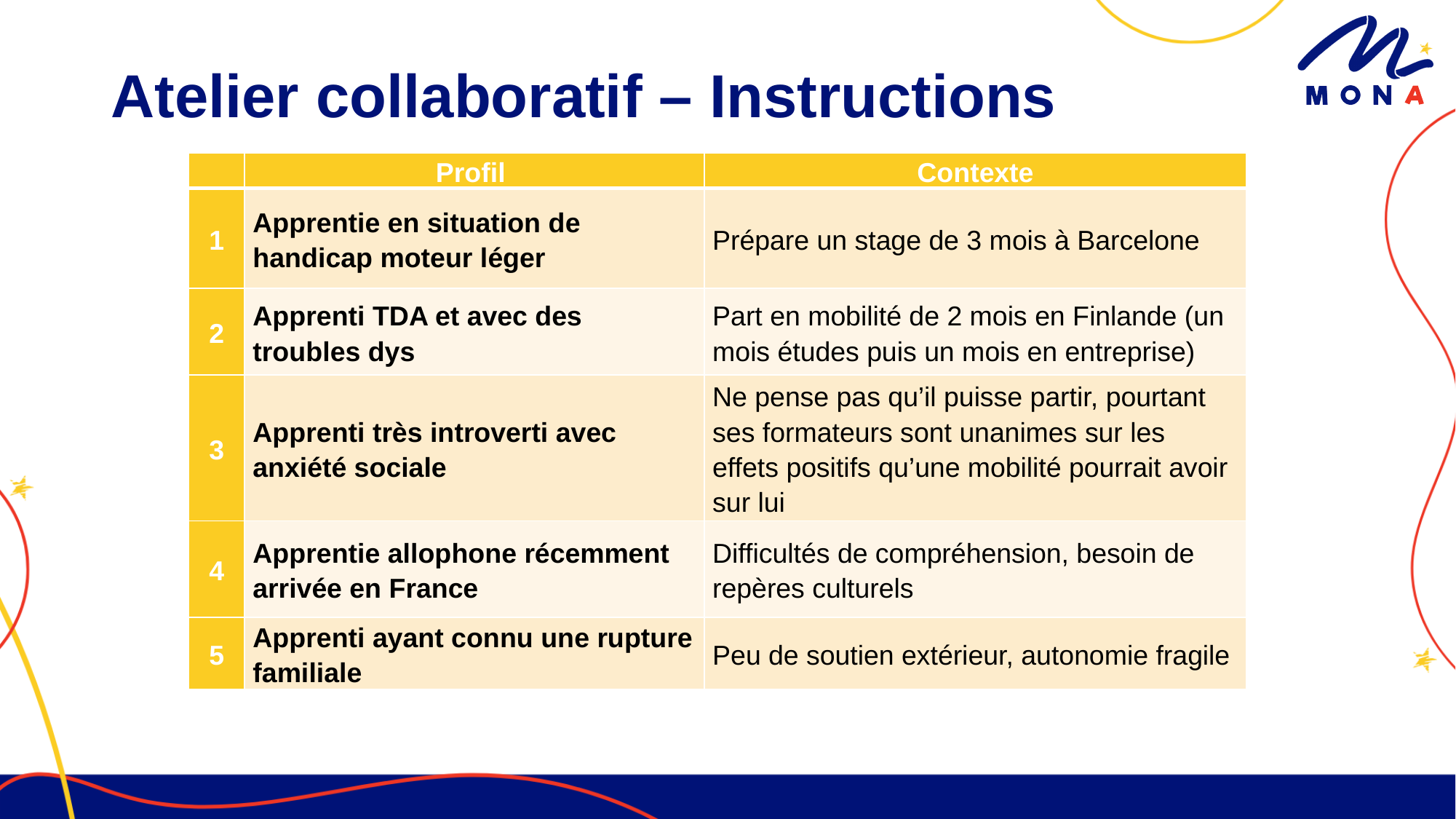

# Atelier collaboratif – Instructions
|  | Profil | Contexte |
| --- | --- | --- |
| 1 | Apprentie en situation de handicap moteur léger | Prépare un stage de 3 mois à Barcelone |
| 2 | Apprenti TDA et avec des troubles dys | Part en mobilité de 2 mois en Finlande (un mois études puis un mois en entreprise) |
| 3 | Apprenti très introverti avec anxiété sociale | Ne pense pas qu’il puisse partir, pourtant ses formateurs sont unanimes sur les effets positifs qu’une mobilité pourrait avoir sur lui |
| 4 | Apprentie allophone récemment arrivée en France | Difficultés de compréhension, besoin de repères culturels |
| 5 | Apprenti ayant connu une rupture familiale | Peu de soutien extérieur, autonomie fragile |